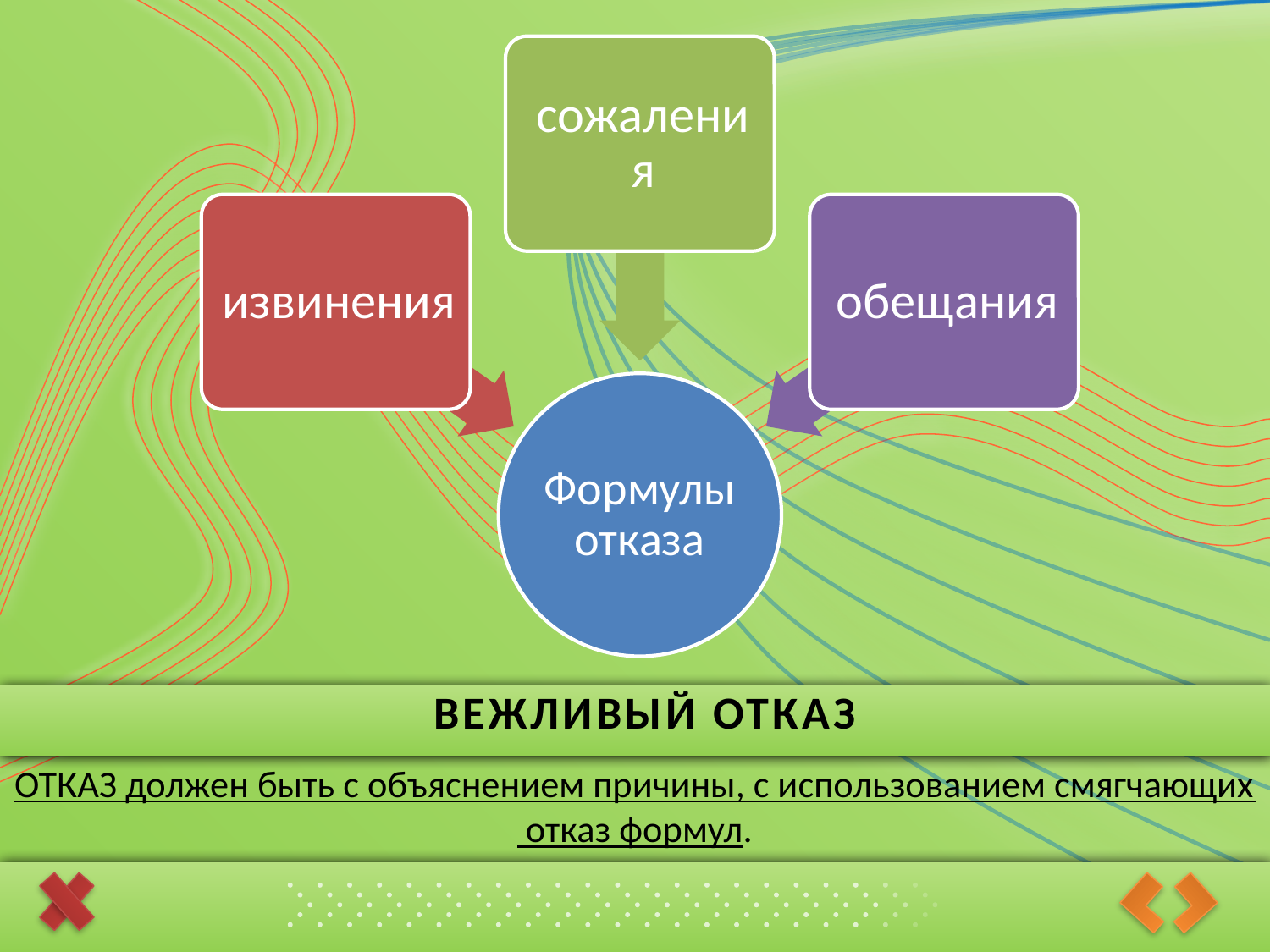

Формулы отказа
извинения
сожаления
обещания

# ВЕЖЛИВЫЙ ОТКАЗ

ОТКАЗ должен быть с объяснением причины, с использованием смягчающих  отказ формул.